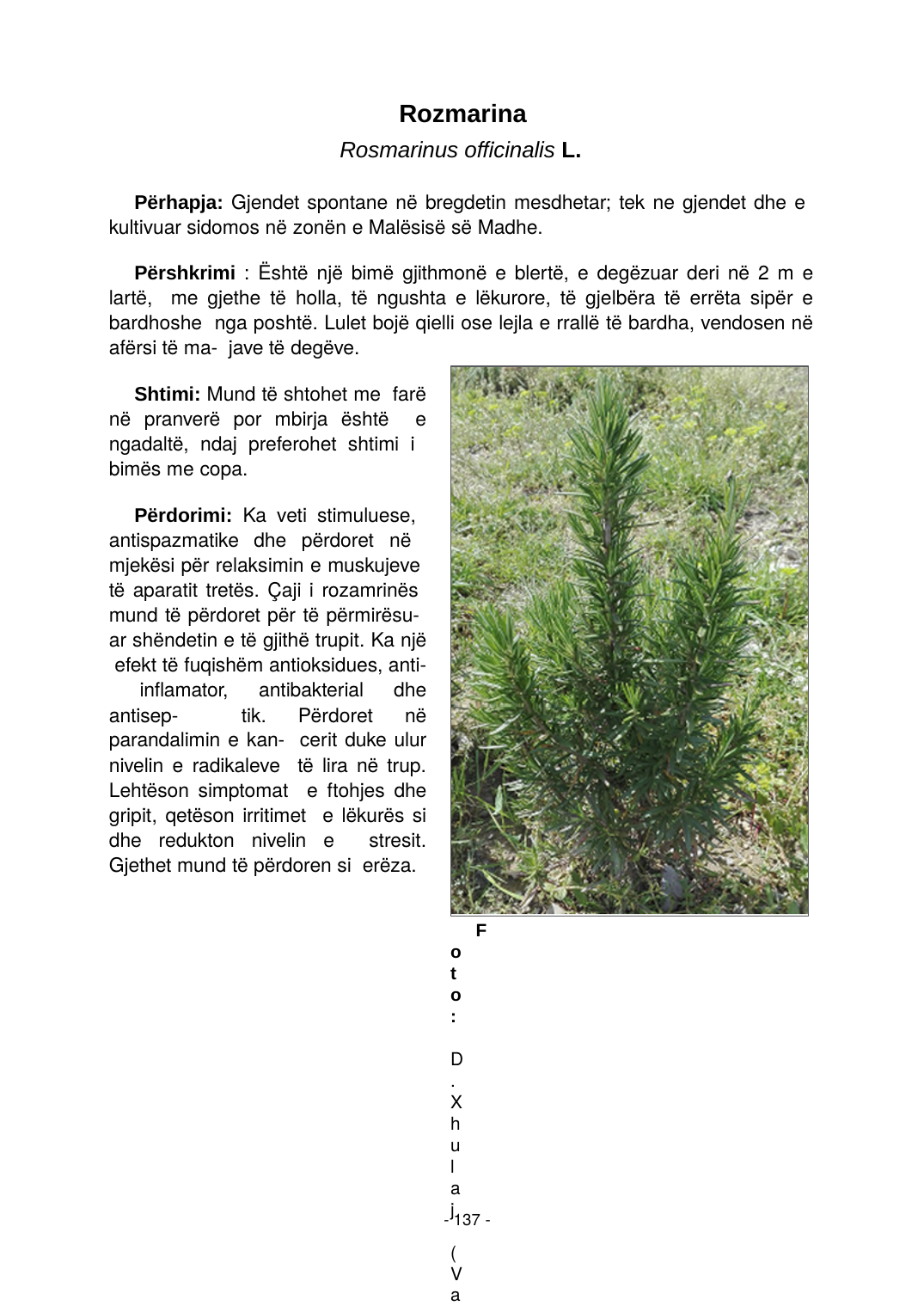

Rozmarina
Rosmarinus oﬃcinalis L.

Përhapja: Gjendet spontane në bregdetin mesdhetar; tek ne gjendet dhe e  kultivuar sidomos në zonën e Malësisë së Madhe.

Përshkrimi : Është një bimë gjithmonë e blertë, e degëzuar deri në 2 m e lartë,  me gjethe të holla, të ngushta e lëkurore, të gjelbëra të errëta sipër e bardhoshe  nga poshtë. Lulet bojë qielli ose lejla e rrallë të bardha, vendosen në afërsi të ma-  jave të degëve.

Shtimi: Mund të shtohet me  farë në pranverë por mbirja është  e ngadaltë, ndaj preferohet shtimi i  bimës me copa.

Përdorimi: Ka veti stimuluese,  antispazmatike dhe përdoret në  mjekësi për relaksimin e muskujeve  të aparatit tretës. Çaji i rozamrinës  mund të përdoret për të përmirësu-  ar shëndetin e të gjithë trupit. Ka një  efekt të fuqishëm antioksidues, anti-  inﬂamator, antibakterial dhe antisep-  tik. Përdoret në parandalimin e kan-  cerit duke ulur nivelin e radikaleve  të lira në trup. Lehtëson simptomat  e ftohjes dhe gripit, qetëson irritimet  e lëkurës si dhe redukton nivelin e  stresit. Gjethet mund të përdoren si  erëza.

Foto: D.Xhulaj (Valias, Tiranë)

- 137 -